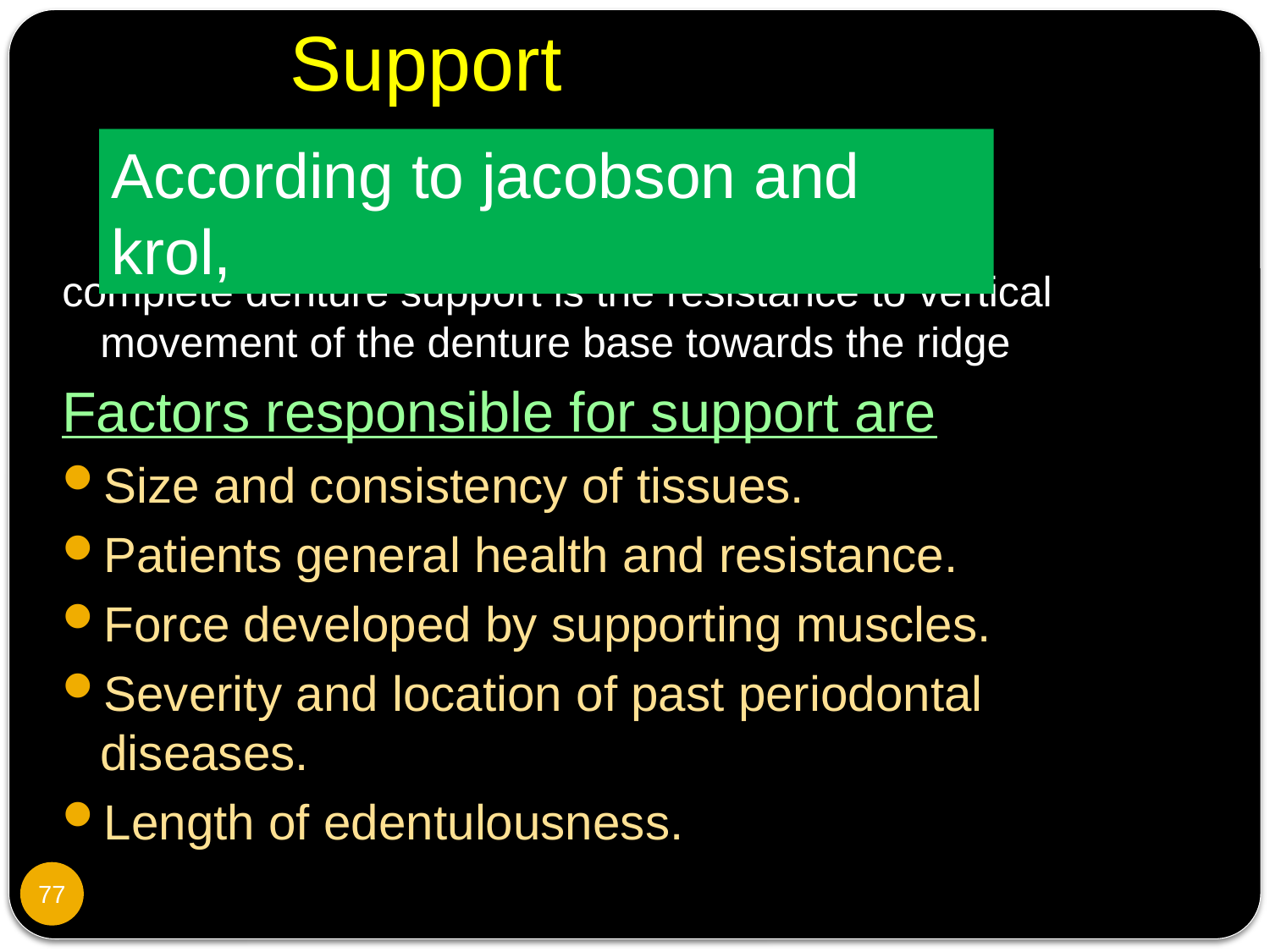

# Support
According to jacobson and krol,
complete denture support is the resistance to vertical movement of the denture base towards the ridge
Factors responsible for support are
Size and consistency of tissues.
Patients general health and resistance.
Force developed by supporting muscles.
Severity and location of past periodontal diseases.
Length of edentulousness.

77